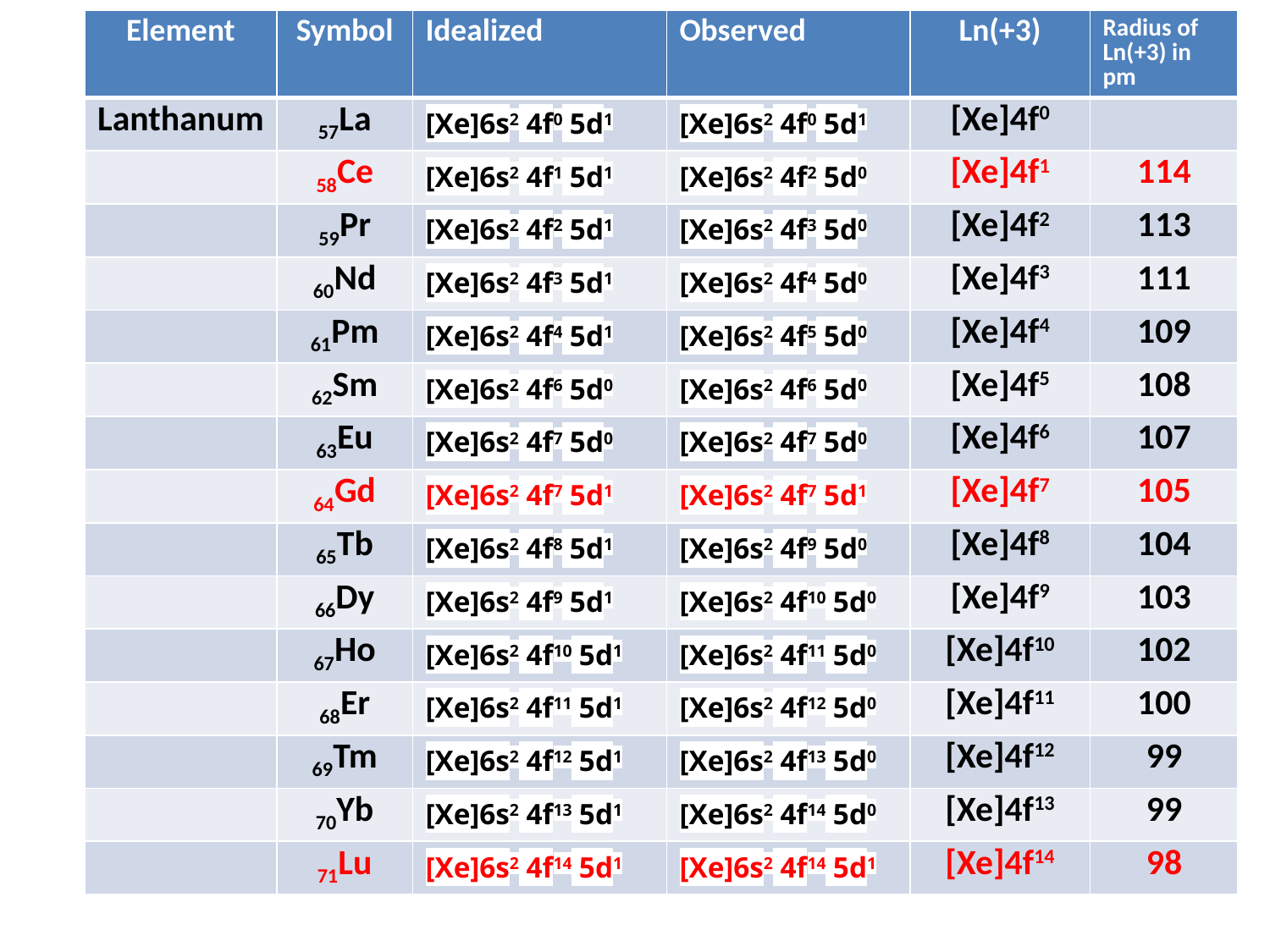

| Element | Symbol | Idealized | Observed | Ln(+3) | Radius of Ln(+3) in pm |
| --- | --- | --- | --- | --- | --- |
| Lanthanum | 57La | [Xe]6s2 4f0 5d1 | [Xe]6s2 4f0 5d1 | [Xe]4f0 |  |
|  | 58Ce | [Xe]6s2 4f1 5d1 | [Xe]6s2 4f2 5d0 | [Xe]4f1 | 114 |
|  | 59Pr | [Xe]6s2 4f2 5d1 | [Xe]6s2 4f3 5d0 | [Xe]4f2 | 113 |
|  | 60Nd | [Xe]6s2 4f3 5d1 | [Xe]6s2 4f4 5d0 | [Xe]4f3 | 111 |
|  | 61Pm | [Xe]6s2 4f4 5d1 | [Xe]6s2 4f5 5d0 | [Xe]4f4 | 109 |
|  | 62Sm | [Xe]6s2 4f6 5d0 | [Xe]6s2 4f6 5d0 | [Xe]4f5 | 108 |
|  | 63Eu | [Xe]6s2 4f7 5d0 | [Xe]6s2 4f7 5d0 | [Xe]4f6 | 107 |
|  | 64Gd | [Xe]6s2 4f7 5d1 | [Xe]6s2 4f7 5d1 | [Xe]4f7 | 105 |
|  | 65Tb | [Xe]6s2 4f8 5d1 | [Xe]6s2 4f9 5d0 | [Xe]4f8 | 104 |
|  | 66Dy | [Xe]6s2 4f9 5d1 | [Xe]6s2 4f10 5d0 | [Xe]4f9 | 103 |
|  | 67Ho | [Xe]6s2 4f10 5d1 | [Xe]6s2 4f11 5d0 | [Xe]4f10 | 102 |
|  | 68Er | [Xe]6s2 4f11 5d1 | [Xe]6s2 4f12 5d0 | [Xe]4f11 | 100 |
|  | 69Tm | [Xe]6s2 4f12 5d1 | [Xe]6s2 4f13 5d0 | [Xe]4f12 | 99 |
|  | 70Yb | [Xe]6s2 4f13 5d1 | [Xe]6s2 4f14 5d0 | [Xe]4f13 | 99 |
|  | 71Lu | [Xe]6s2 4f14 5d1 | [Xe]6s2 4f14 5d1 | [Xe]4f14 | 98 |